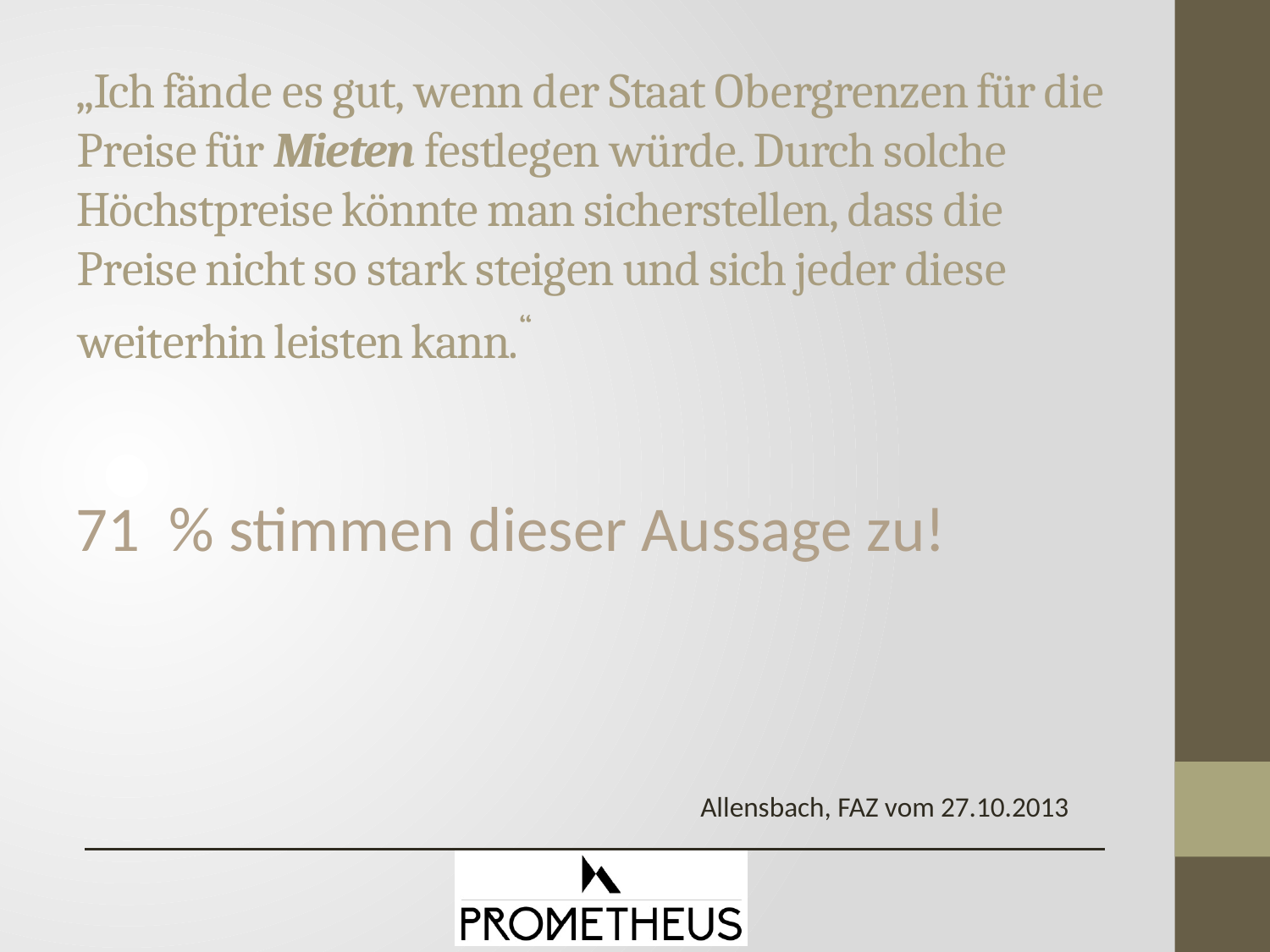

# „Ich fände es gut, wenn der Staat Obergrenzen für die Preise für Mieten festlegen würde. Durch solche Höchstpreise könnte man sicherstellen, dass die Preise nicht so stark steigen und sich jeder diese weiterhin leisten kann.“
71  % stimmen dieser Aussage zu!

Allensbach, FAZ vom 27.10.2013